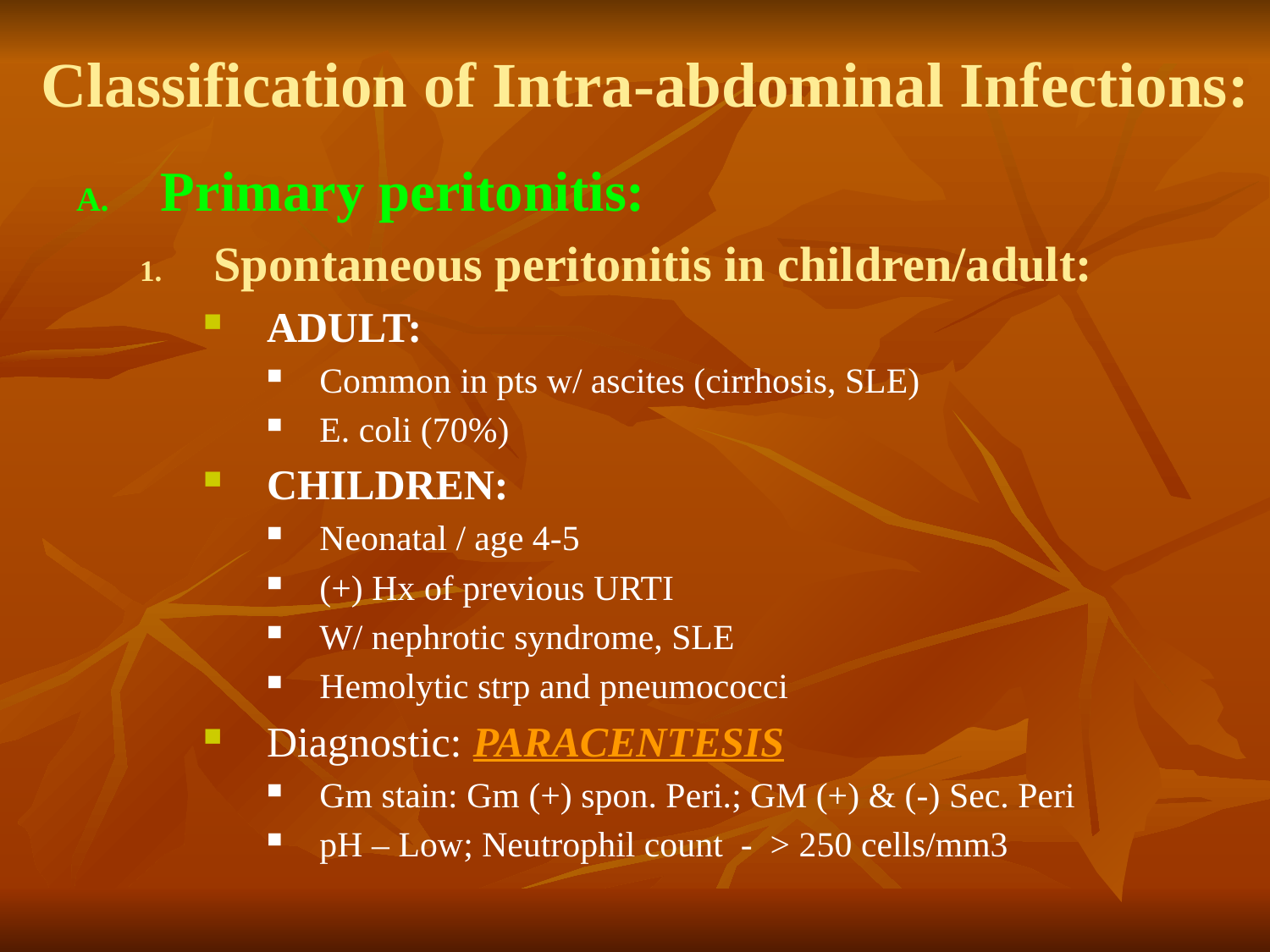

# Classification of Intra-abdominal Infections:
Primary peritonitis:
Spontaneous peritonitis in children/adult:
ADULT:
Common in pts w/ ascites (cirrhosis, SLE)
E. coli (70%)
CHILDREN:
Neonatal / age 4-5
(+) Hx of previous URTI
W/ nephrotic syndrome, SLE
Hemolytic strp and pneumococci
Diagnostic: PARACENTESIS
Gm stain: Gm (+) spon. Peri.; GM (+) & (-) Sec. Peri
pH – Low; Neutrophil count  -  > 250 cells/mm3